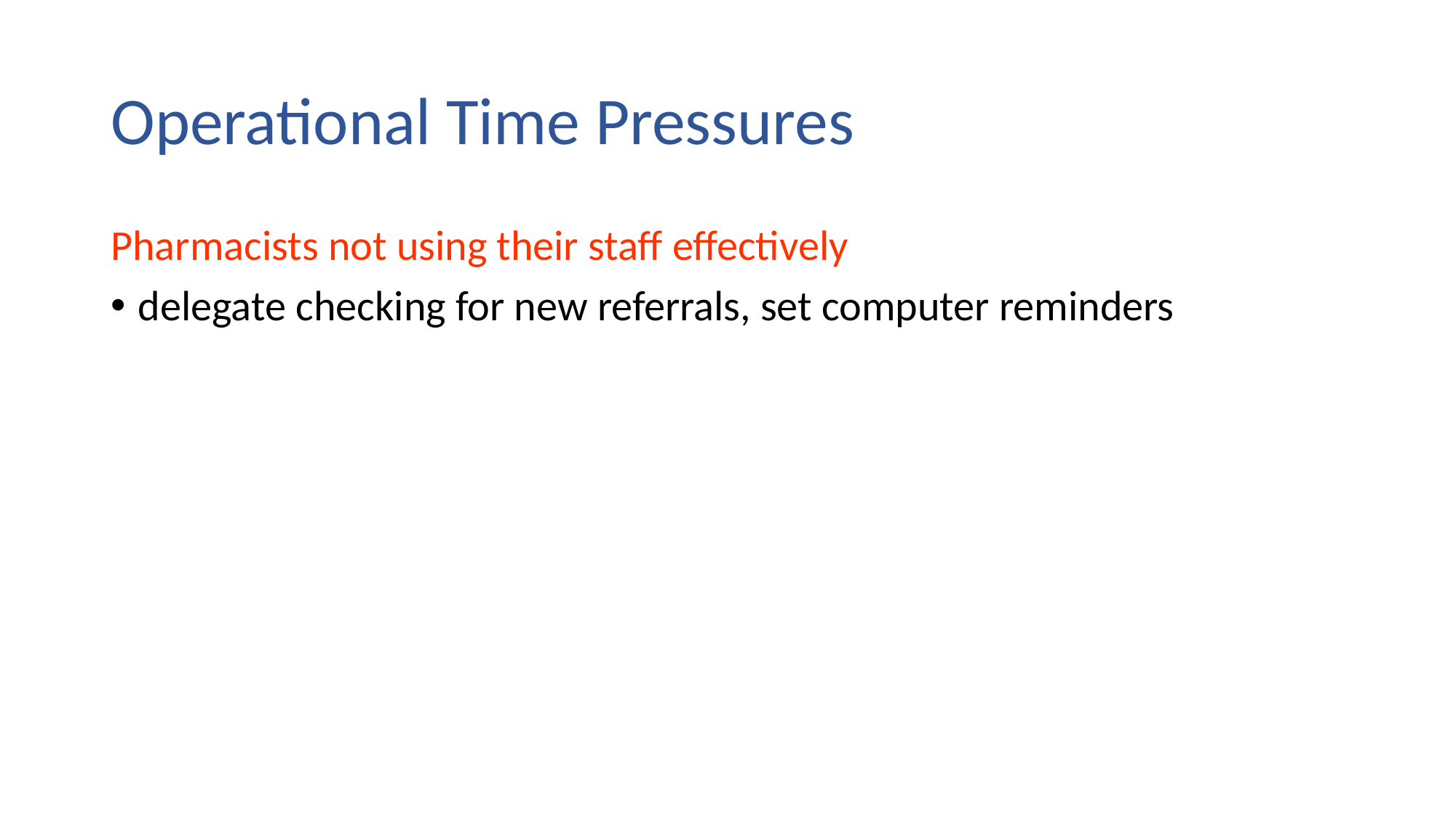

# Operational Time Pressures
Pharmacists not using their staff effectively
delegate checking for new referrals, set computer reminders